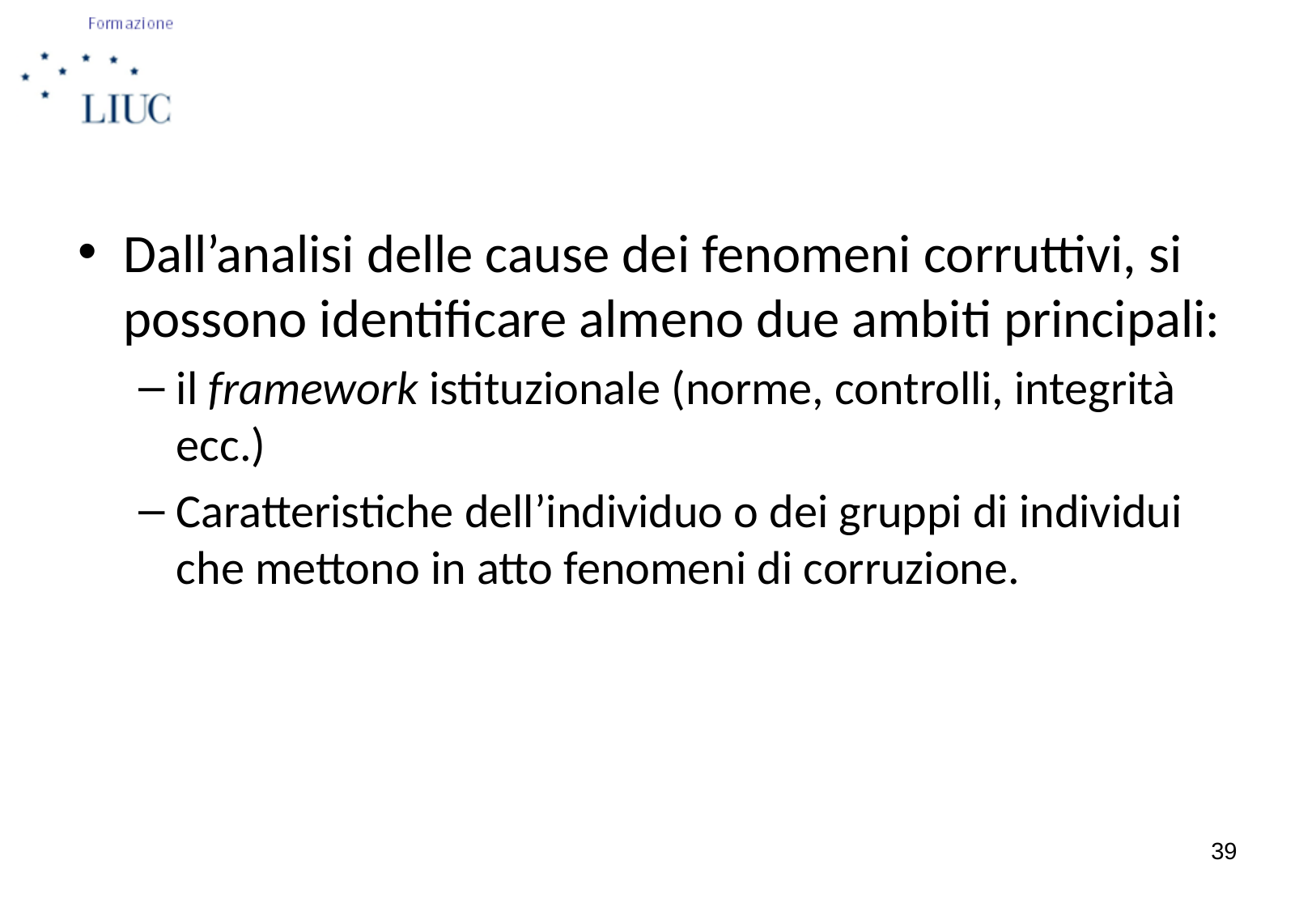

Dall’analisi delle cause dei fenomeni corruttivi, si possono identificare almeno due ambiti principali:
il framework istituzionale (norme, controlli, integrità ecc.)
Caratteristiche dell’individuo o dei gruppi di individui che mettono in atto fenomeni di corruzione.

39